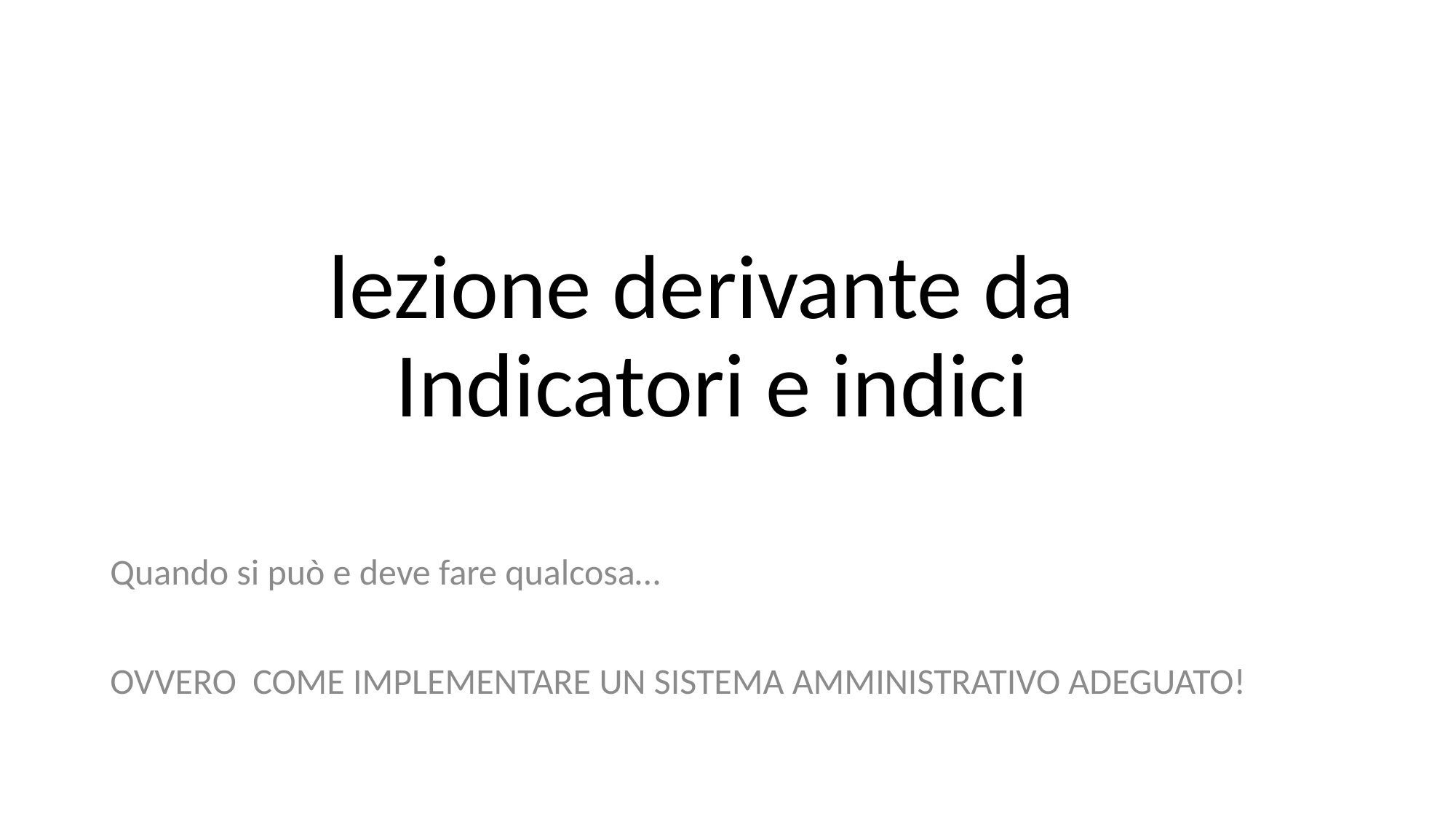

# lezione derivante da Indicatori e indici
Quando si può e deve fare qualcosa…

OVVERO  COME IMPLEMENTARE UN SISTEMA AMMINISTRATIVO ADEGUATO!